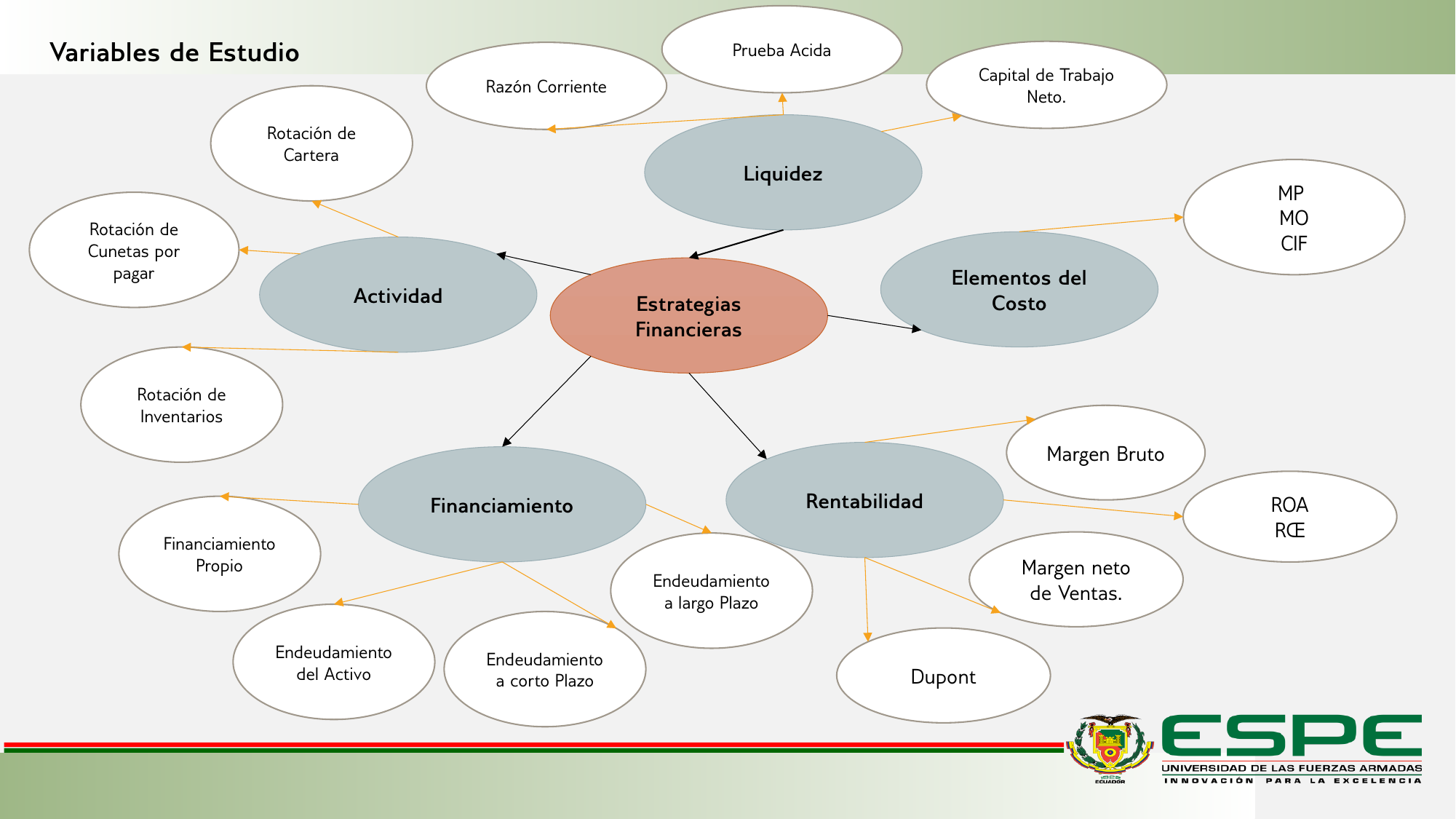

Prueba Acida
Variables de Estudio
Capital de Trabajo Neto.
Razón Corriente
Rotación de Cartera
Liquidez
MP
MO
CIF
Rotación de Cunetas por pagar
Elementos del Costo
Actividad
Estrategias Financieras
Rotación de Inventarios
Margen Bruto
Rentabilidad
Financiamiento
ROA
ROE
Financiamiento Propio
Margen neto de Ventas.
Endeudamiento a largo Plazo
Endeudamiento del Activo
Endeudamiento a corto Plazo
Dupont